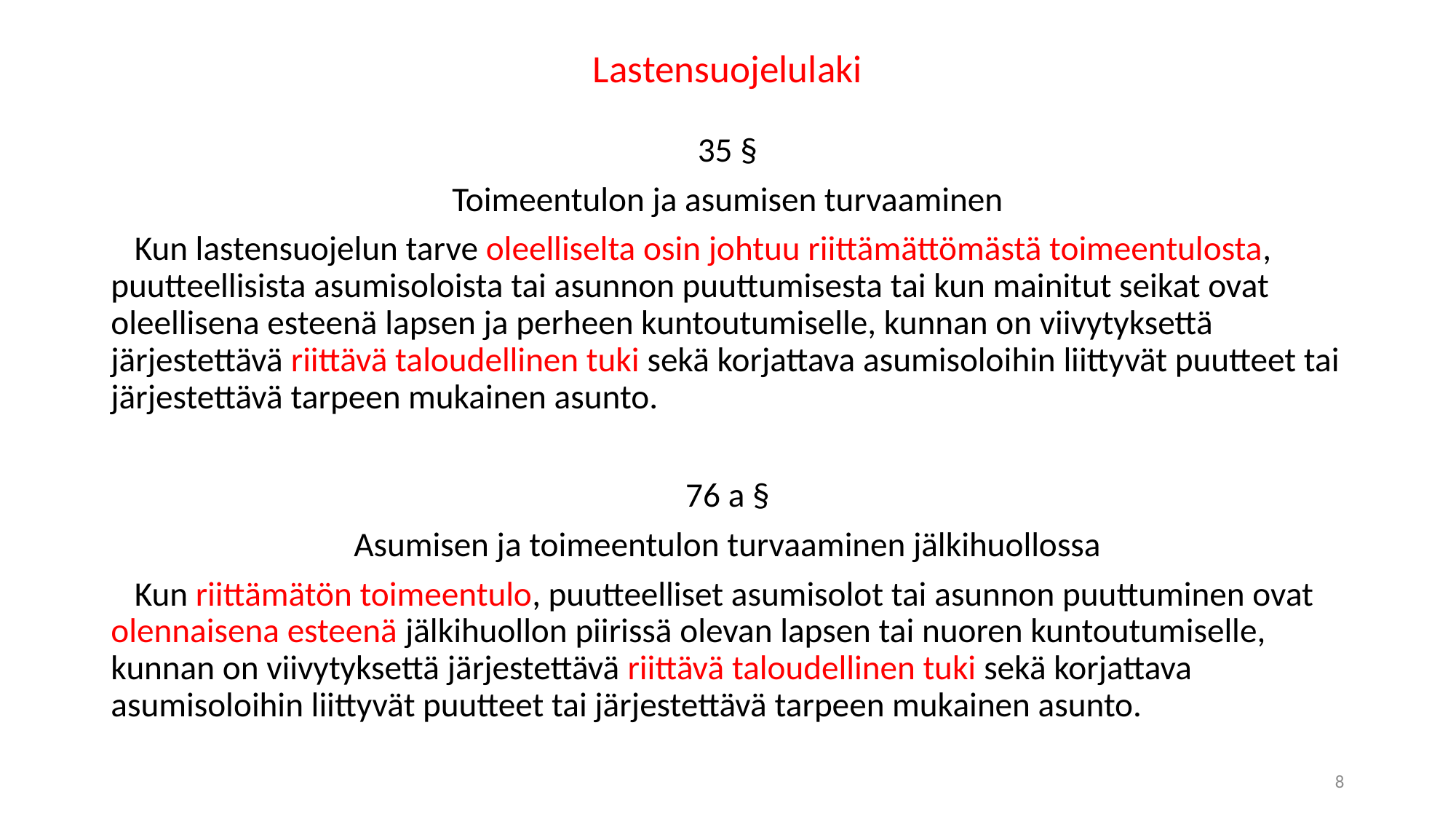

# Lastensuojelulaki
35 §
Toimeentulon ja asumisen turvaaminen
   Kun lastensuojelun tarve oleelliselta osin johtuu riittämättömästä toimeentulosta, puutteellisista asumisoloista tai asunnon puuttumisesta tai kun mainitut seikat ovat oleellisena esteenä lapsen ja perheen kuntoutumiselle, kunnan on viivytyksettä järjestettävä riittävä taloudellinen tuki sekä korjattava asumisoloihin liittyvät puutteet tai järjestettävä tarpeen mukainen asunto.

76 a §
Asumisen ja toimeentulon turvaaminen jälkihuollossa
   Kun riittämätön toimeentulo, puutteelliset asumisolot tai asunnon puuttuminen ovat olennaisena esteenä jälkihuollon piirissä olevan lapsen tai nuoren kuntoutumiselle, kunnan on viivytyksettä järjestettävä riittävä taloudellinen tuki sekä korjattava asumisoloihin liittyvät puutteet tai järjestettävä tarpeen mukainen asunto.

8